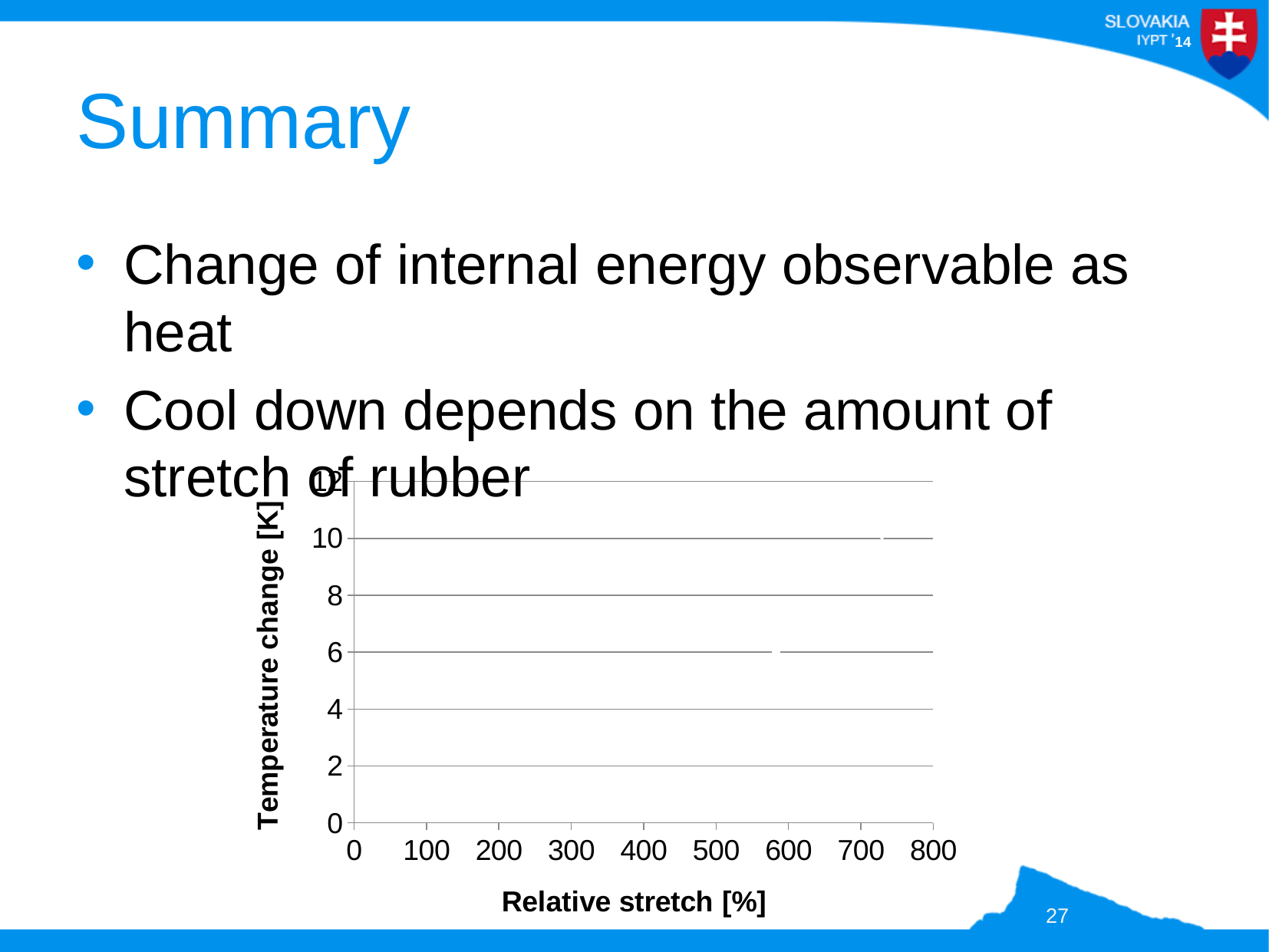

# Summary
Change of internal energy observable as heat
Cool down depends on the amount of stretch of rubber

### Chart

| Category |  |
|---|---|
27